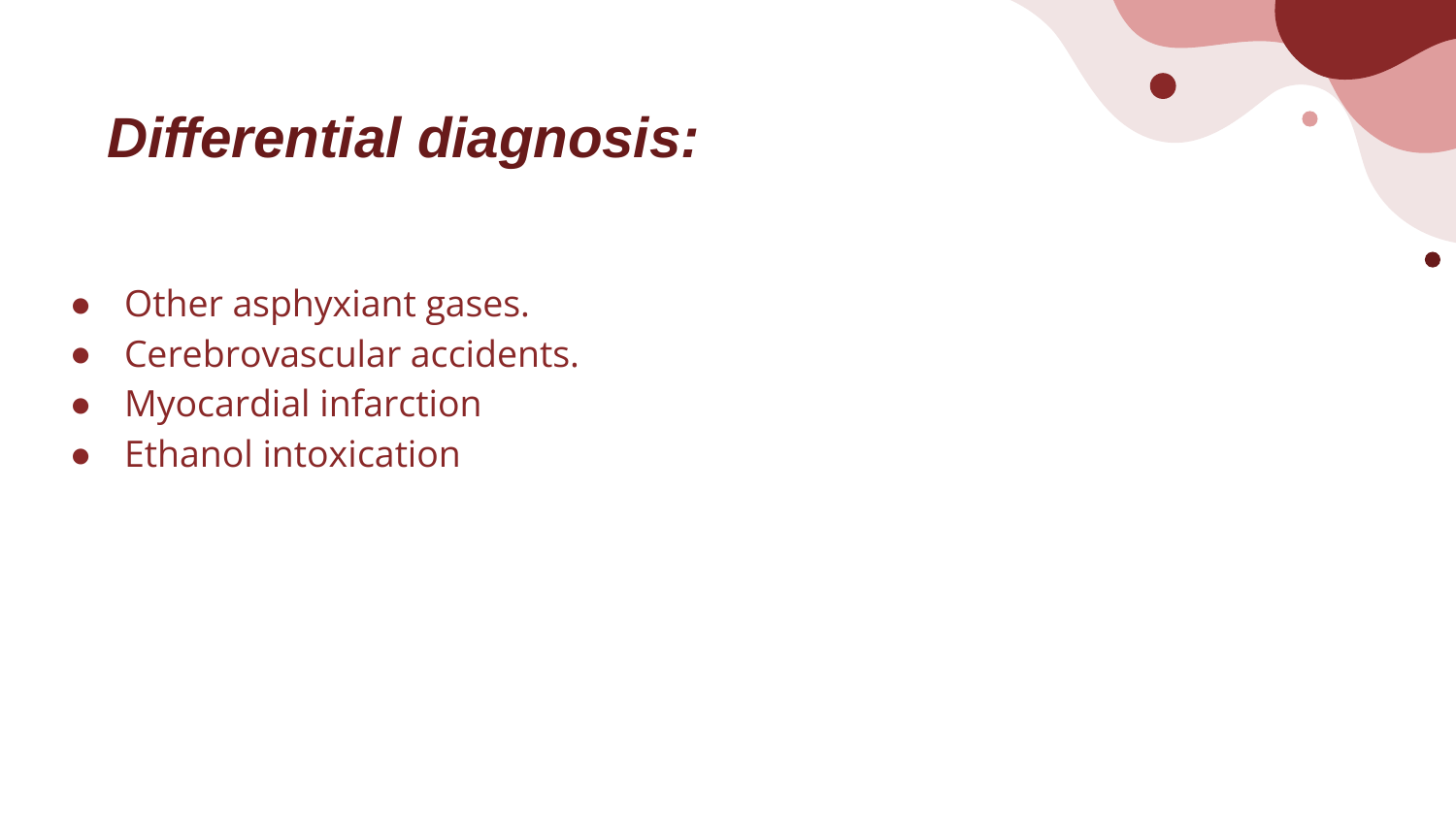

Differential diagnosis:
Other asphyxiant gases.
Cerebrovascular accidents.
Myocardial infarction
Ethanol intoxication